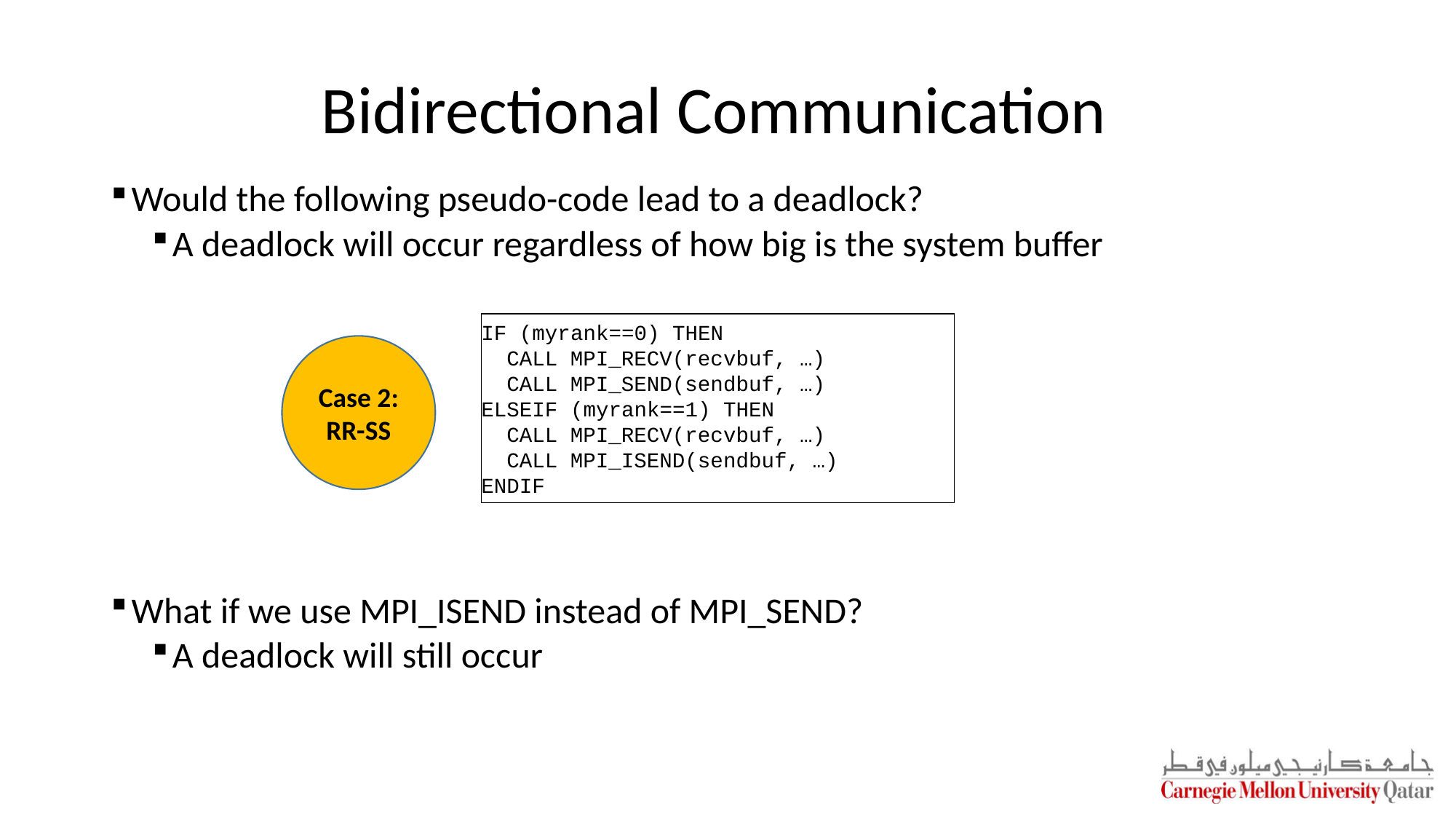

# Bidirectional Communication
Would the following pseudo-code lead to a deadlock?
A deadlock will occur regardless of how big is the system buffer

What if we use MPI_ISEND instead of MPI_SEND?
A deadlock will still occur

IF (myrank==0) THEN
  CALL MPI_RECV(recvbuf, …)
  CALL MPI_SEND(sendbuf, …)
ELSEIF (myrank==1) THEN
  CALL MPI_RECV(recvbuf, …)
  CALL MPI_ISEND(sendbuf, …)
ENDIF
Case 2: RR-SS